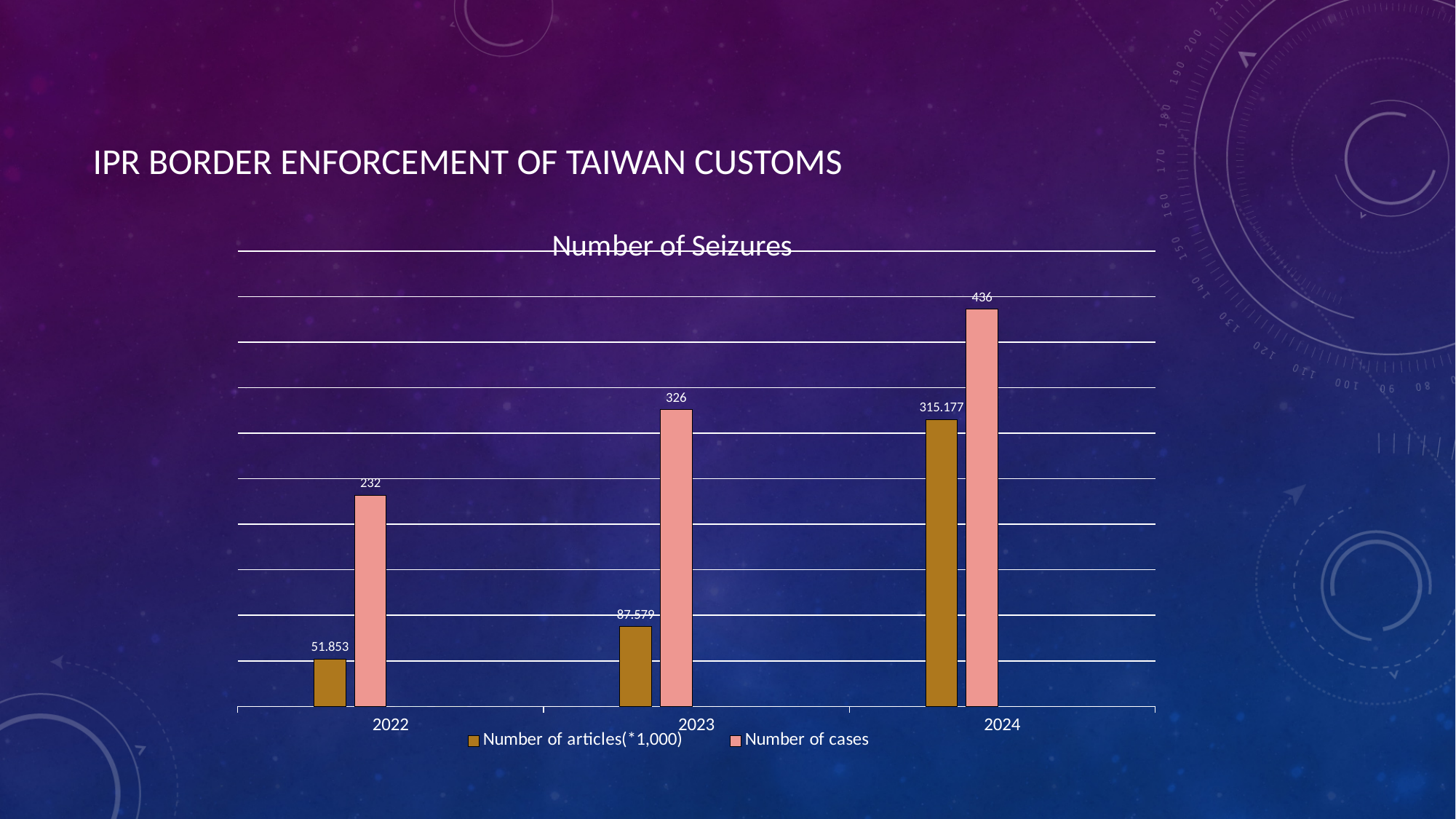

# IPR Border Enforcement of Taiwan Customs

[unsupported chart]